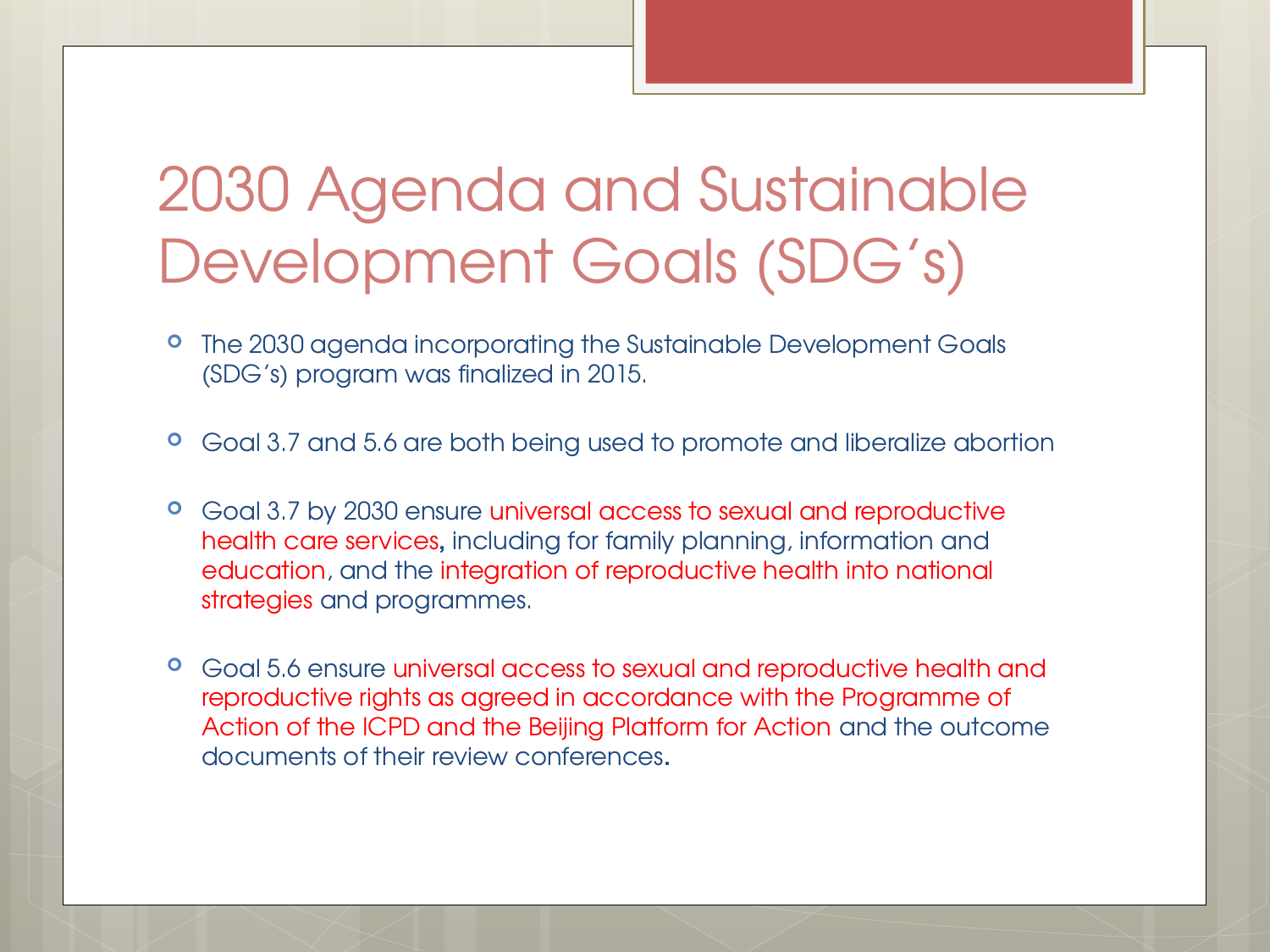

# 2030 Agenda and Sustainable Development Goals (SDG’s)
The 2030 agenda incorporating the Sustainable Development Goals (SDG’s) program was finalized in 2015.

Goal 3.7 and 5.6 are both being used to promote and liberalize abortion

Goal 3.7 by 2030 ensure universal access to sexual and reproductive health care services, including for family planning, information and education, and the integration of reproductive health into national strategies and programmes.

Goal 5.6 ensure universal access to sexual and reproductive health and reproductive rights as agreed in accordance with the Programme of Action of the ICPD and the Beijing Platform for Action and the outcome documents of their review conferences.